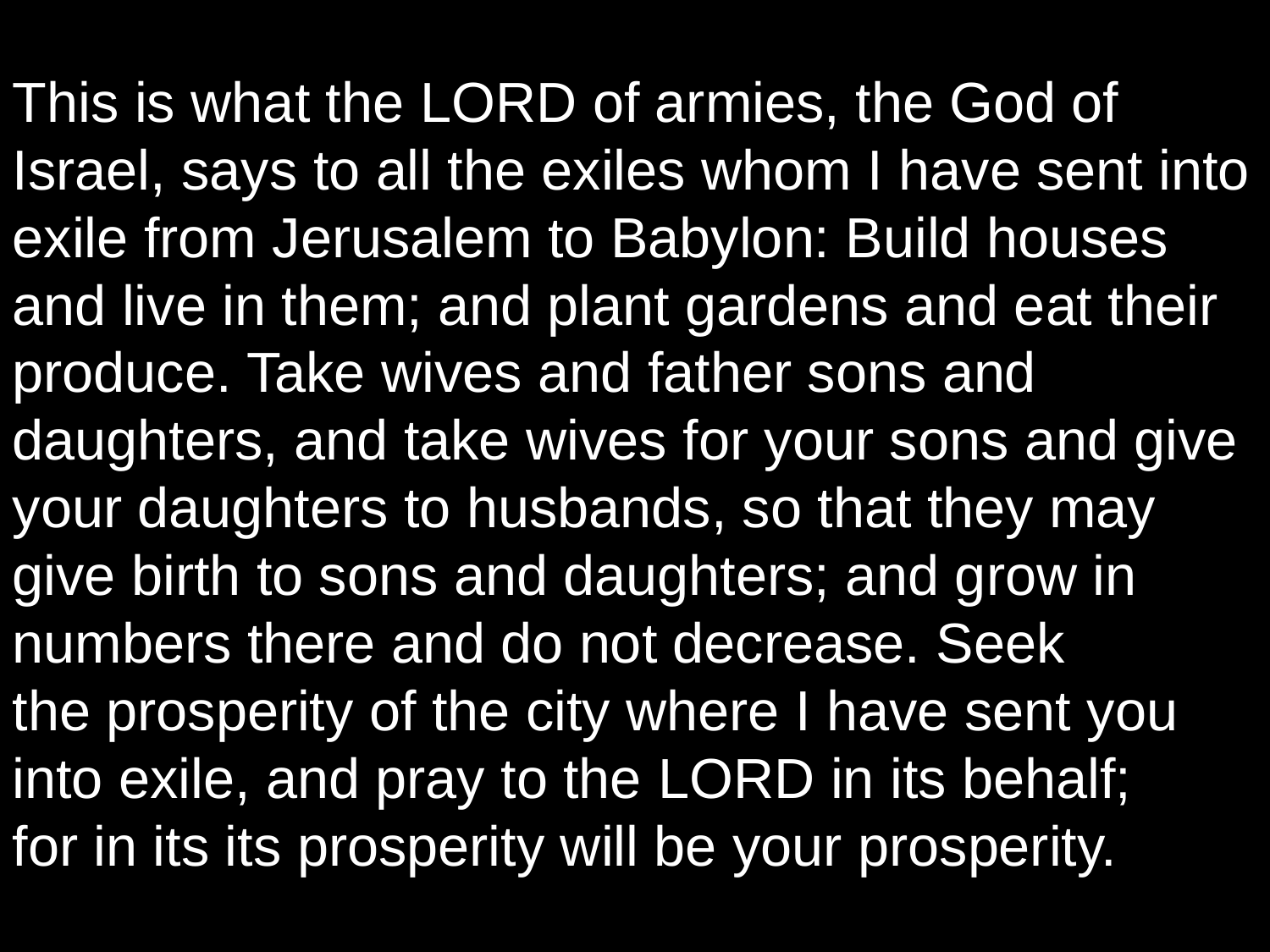

This is what the Lord of armies, the God of Israel, says to all the exiles whom I have sent into exile from Jerusalem to Babylon: Build houses and live in them; and plant gardens and eat their produce. Take wives and father sons and daughters, and take wives for your sons and give your daughters to husbands, so that they may give birth to sons and daughters; and grow in numbers there and do not decrease. Seek the prosperity of the city where I have sent you into exile, and pray to the Lord in its behalf; for in its its prosperity will be your prosperity.
											           Jeremiah 29:4-7.